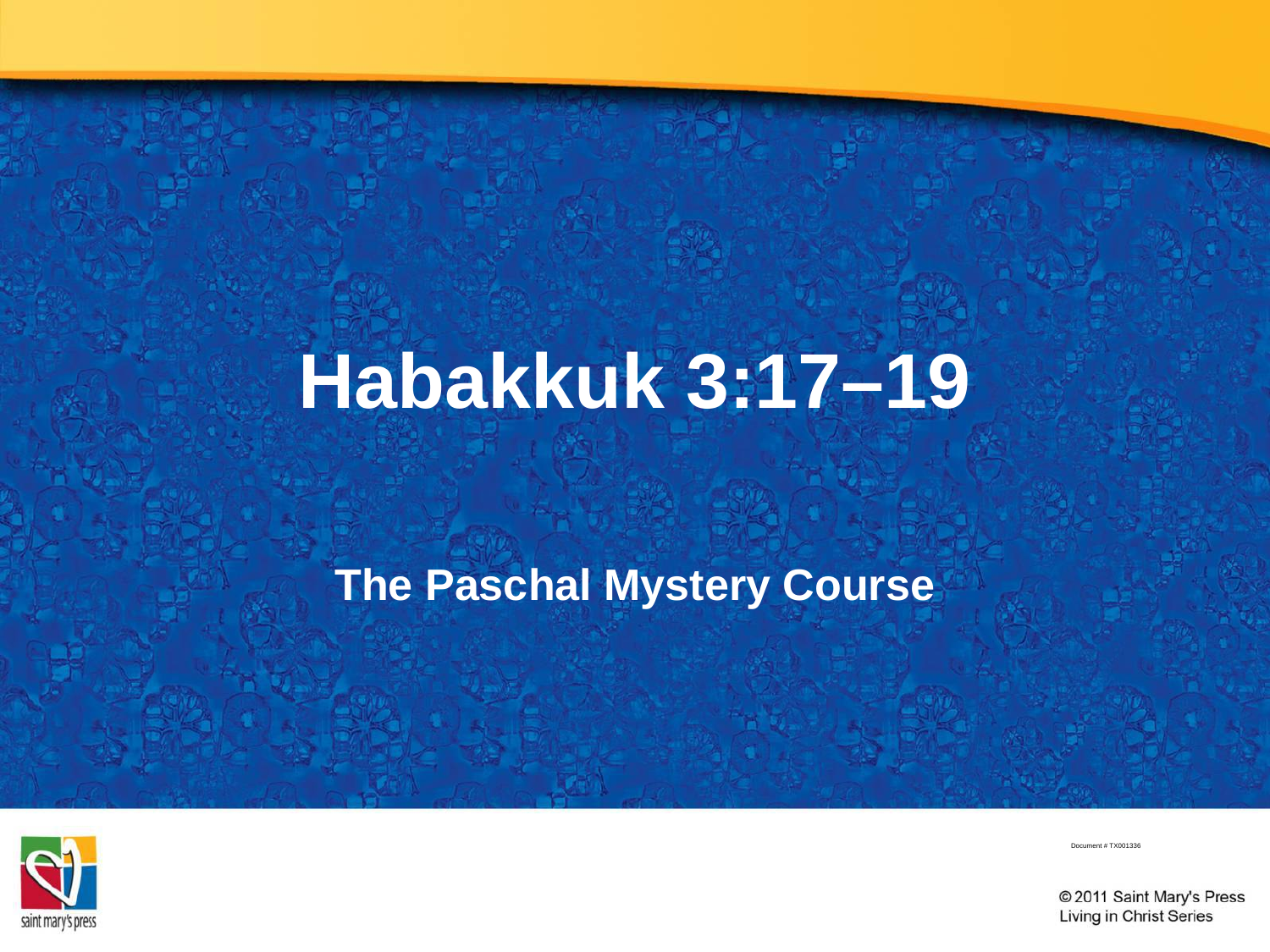

# Habakkuk 3:17–19
The Paschal Mystery Course
Document # TX001336